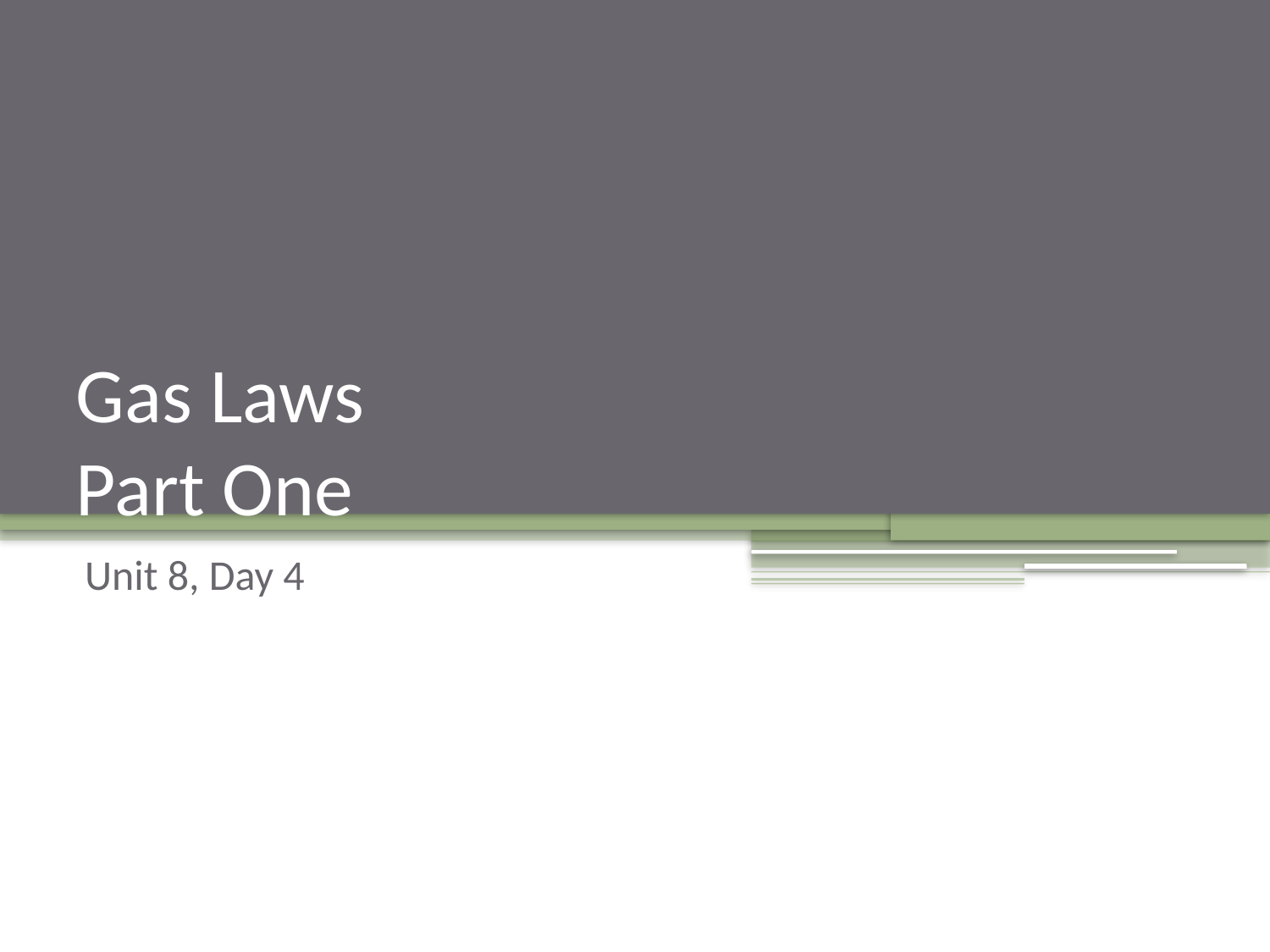

# Gas Laws Part One
Unit 8, Day 4